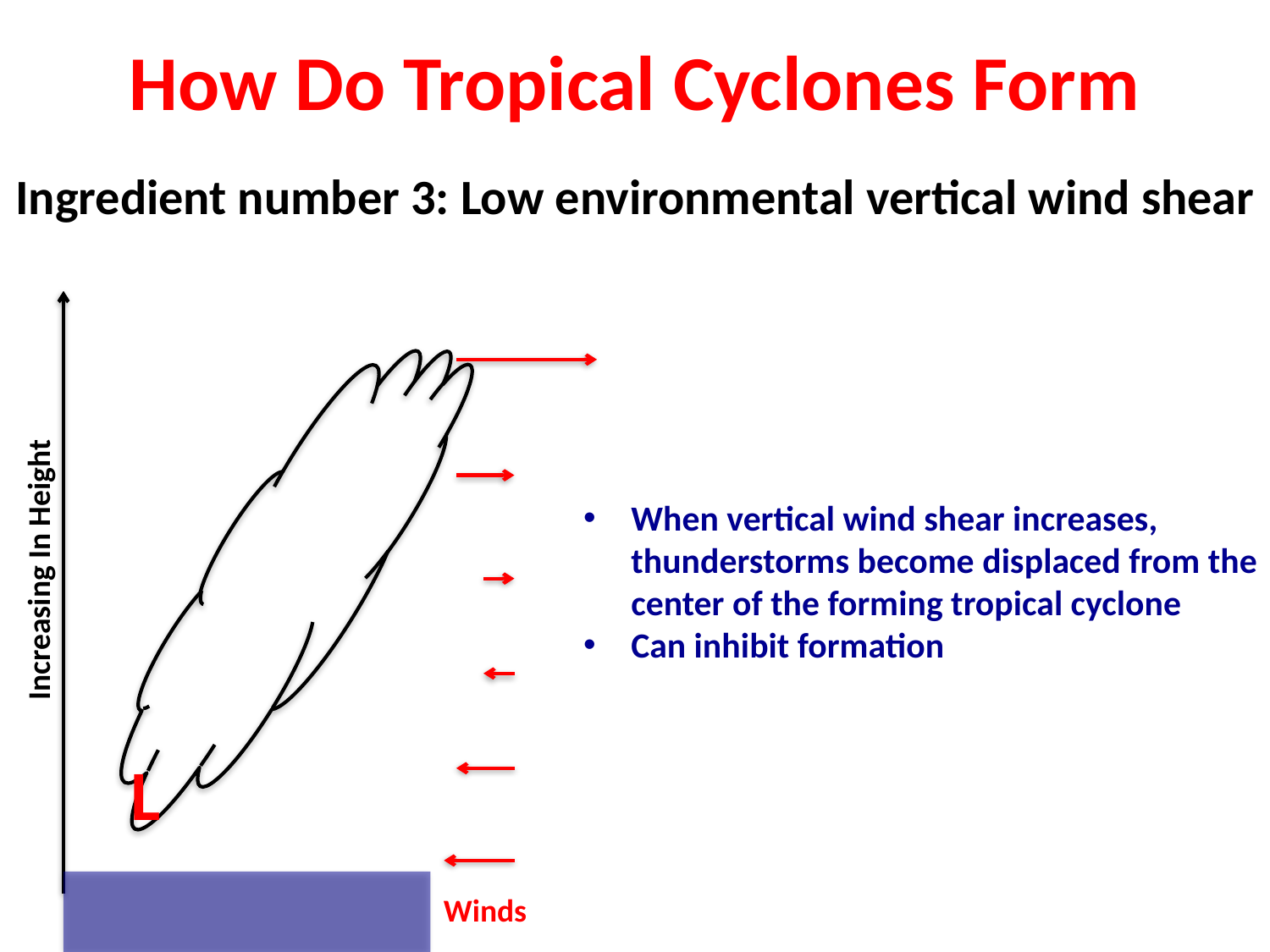

How Do Tropical Cyclones Form
Ingredient number 3: Low environmental vertical wind shear

When vertical wind shear increases, thunderstorms become displaced from the center of the forming tropical cyclone
Can inhibit formation
Increasing In Height
L

Winds